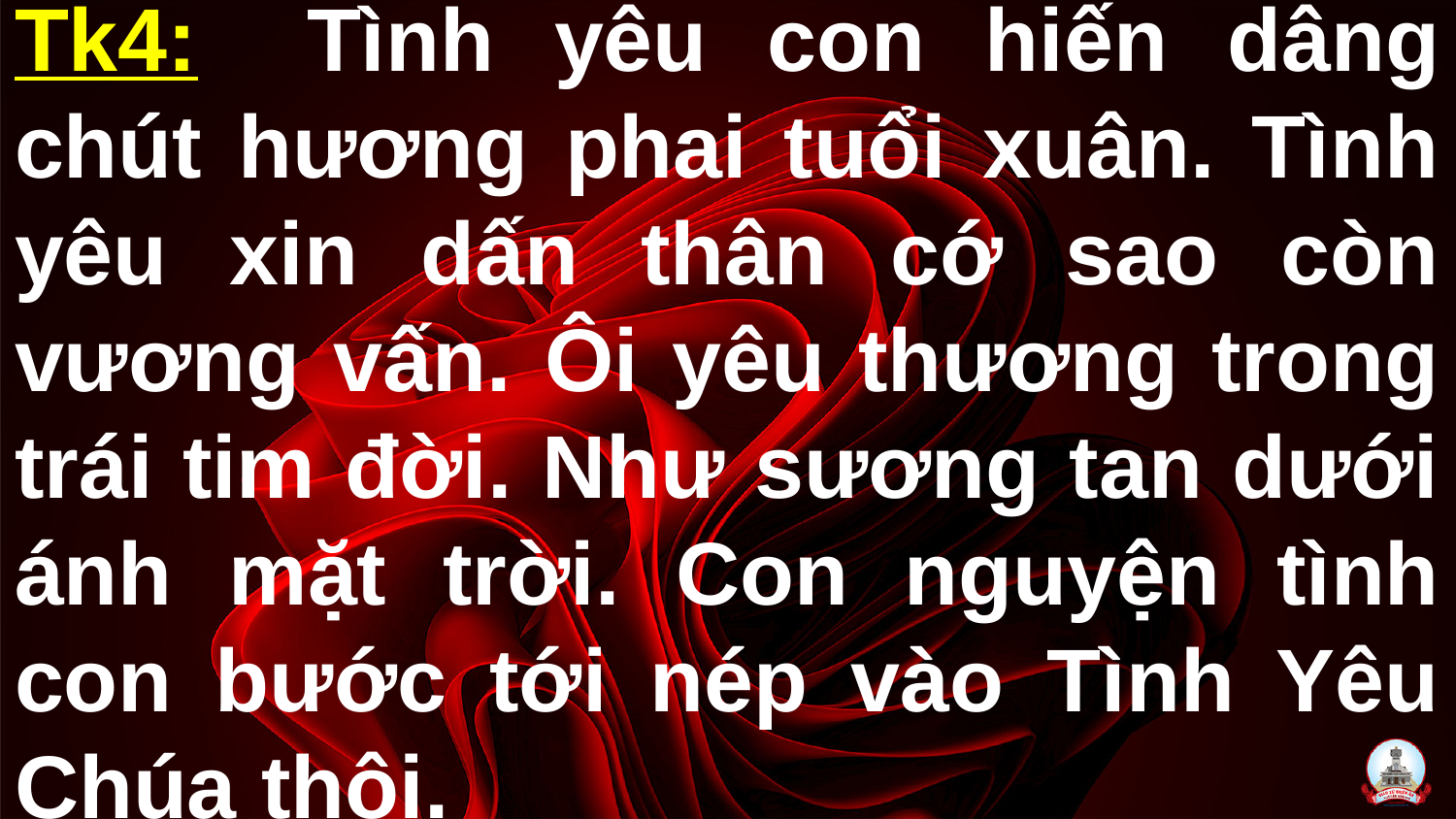

# Tk4:   Tình yêu con hiến dâng chút hương phai tuổi xuân. Tình yêu xin dấn thân cớ sao còn vương vấn. Ôi yêu thương trong trái tim đời. Như sương tan dưới ánh mặt trời. Con nguyện tình con bước tới nép vào Tình Yêu Chúa thôi.